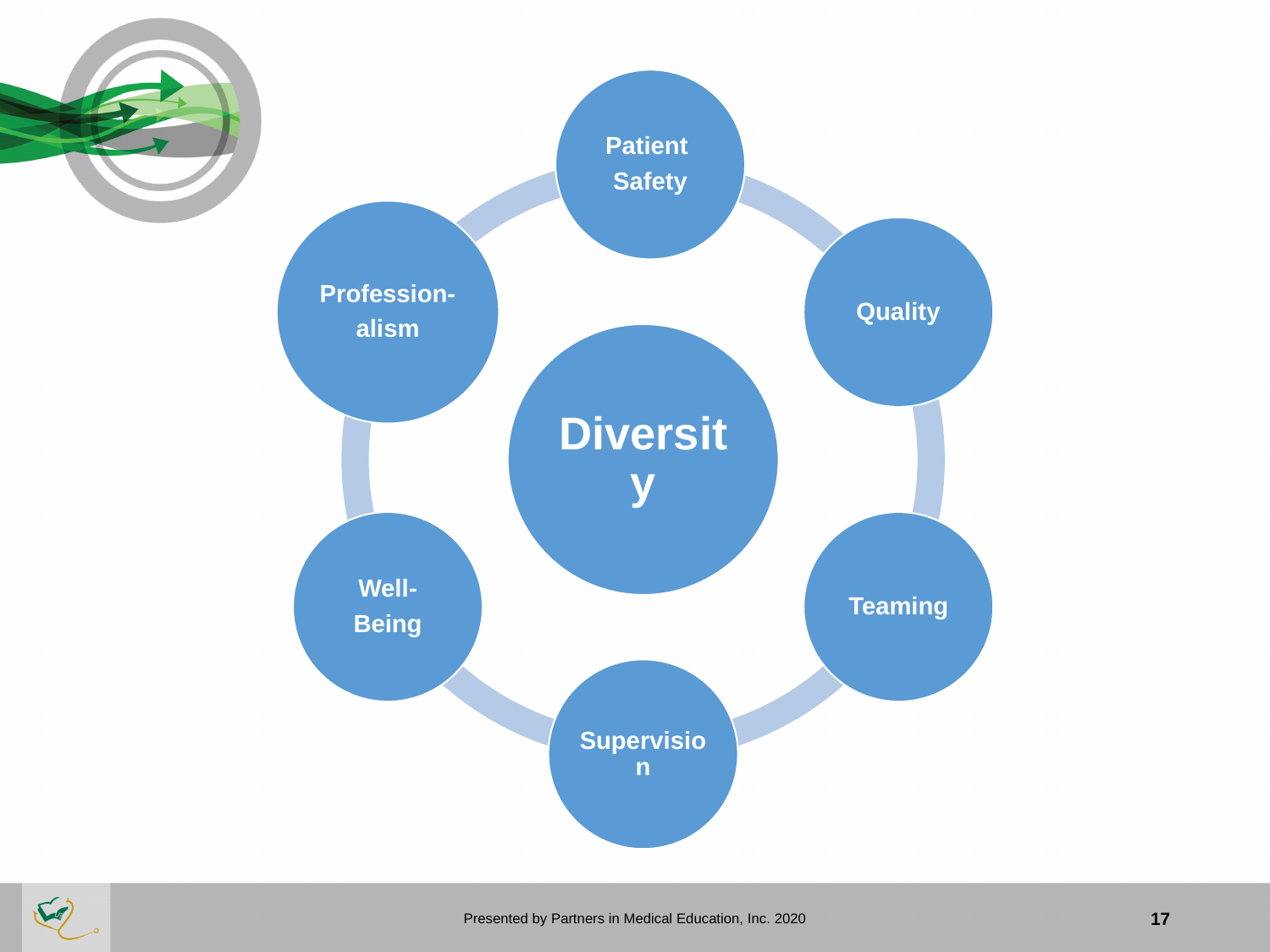

Diversity
Patient
Safety
Quality
Teaming
Supervision
Well-
Being
Profession-
alism
Presented by Partners in Medical Education, Inc. 2020
17